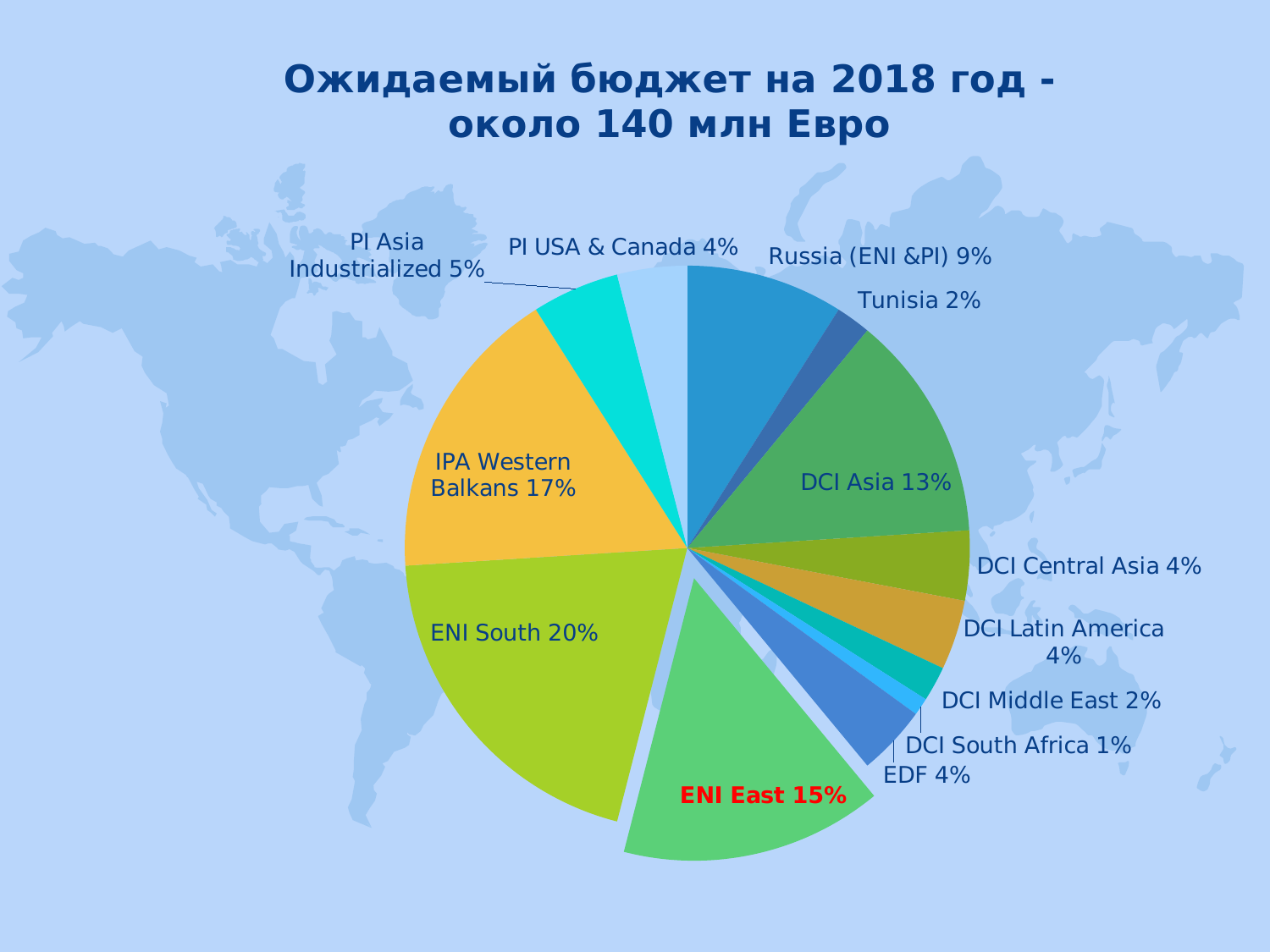

### Chart: Ожидаемый бюджет на 2018 год - около 140 млн Евро

| Category | Ожидаемый бюджет на 2018 год - около 140 млн Евро |
|---|---|
| Russia (ENI &PI) | 0.09000000000000007 |
| Tunisia | 0.02000000000000003 |
| DCI Asia | 0.13 |
| DCI Central Asia | 0.04000000000000006 |
| DCI Latin America | 0.04000000000000006 |
| DCI Middle East | 0.02000000000000003 |
| DCI South Africa | 0.010000000000000016 |
| EDF | 0.04000000000000006 |
| ENI East | 0.1500000000000002 |
| ENI South | 0.2 |
| IPA Western Balkans | 0.17 |
| PI Asia Industrialized | 0.05000000000000005 |
| PI USA & Canada | 0.04000000000000006 |